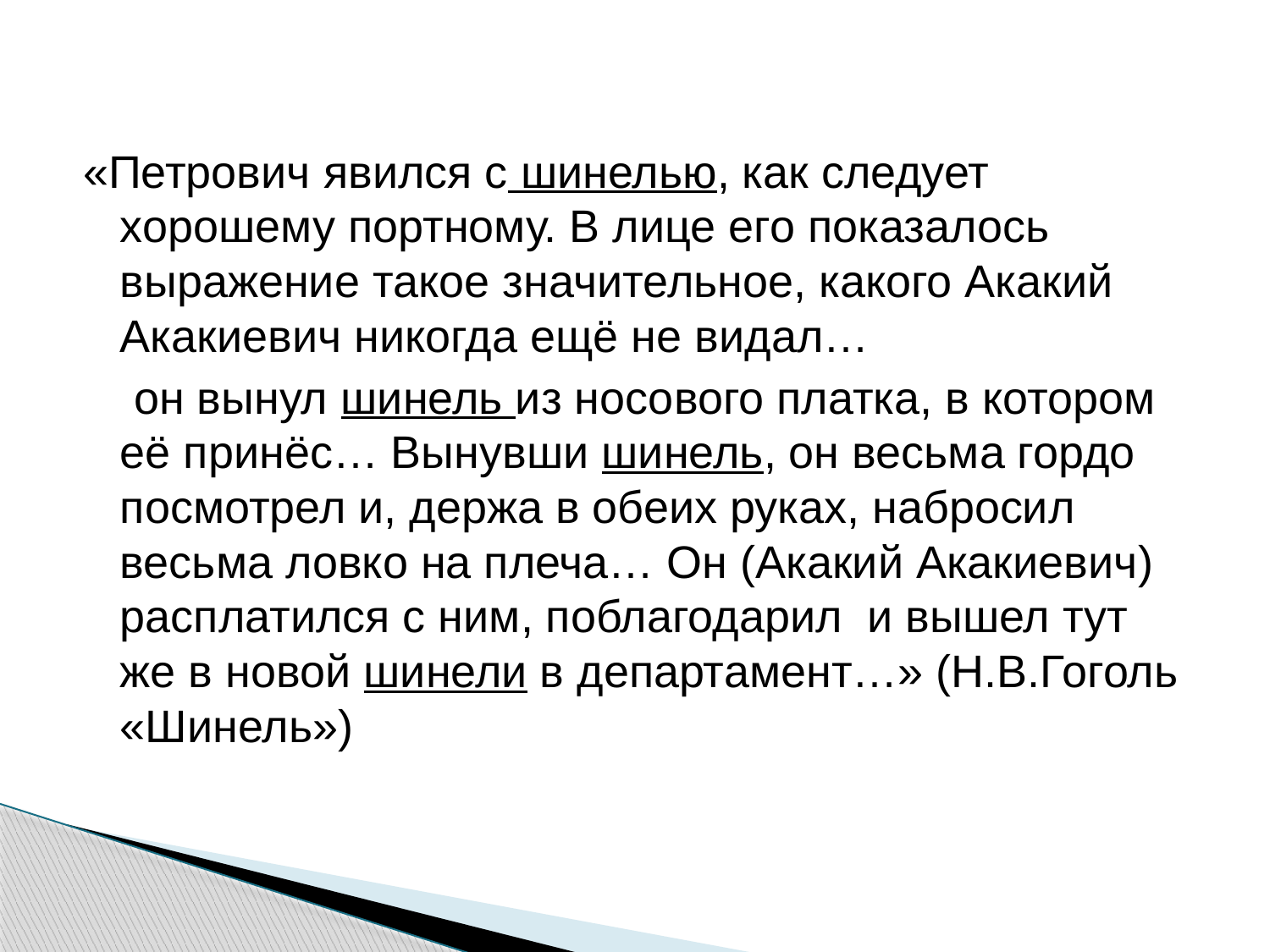

«Петрович явился с шинелью, как следует хорошему портному. В лице его показалось выражение такое значительное, какого Акакий Акакиевич никогда ещё не видал…
    он вынул шинель из носового платка, в котором её принёс… Вынувши шинель, он весьма гордо посмотрел и, держа в обеих руках, набросил весьма ловко на плеча… Он (Акакий Акакиевич) расплатился с ним, поблагодарил  и вышел тут же в новой шинели в департамент…» (Н.В.Гоголь «Шинель»)